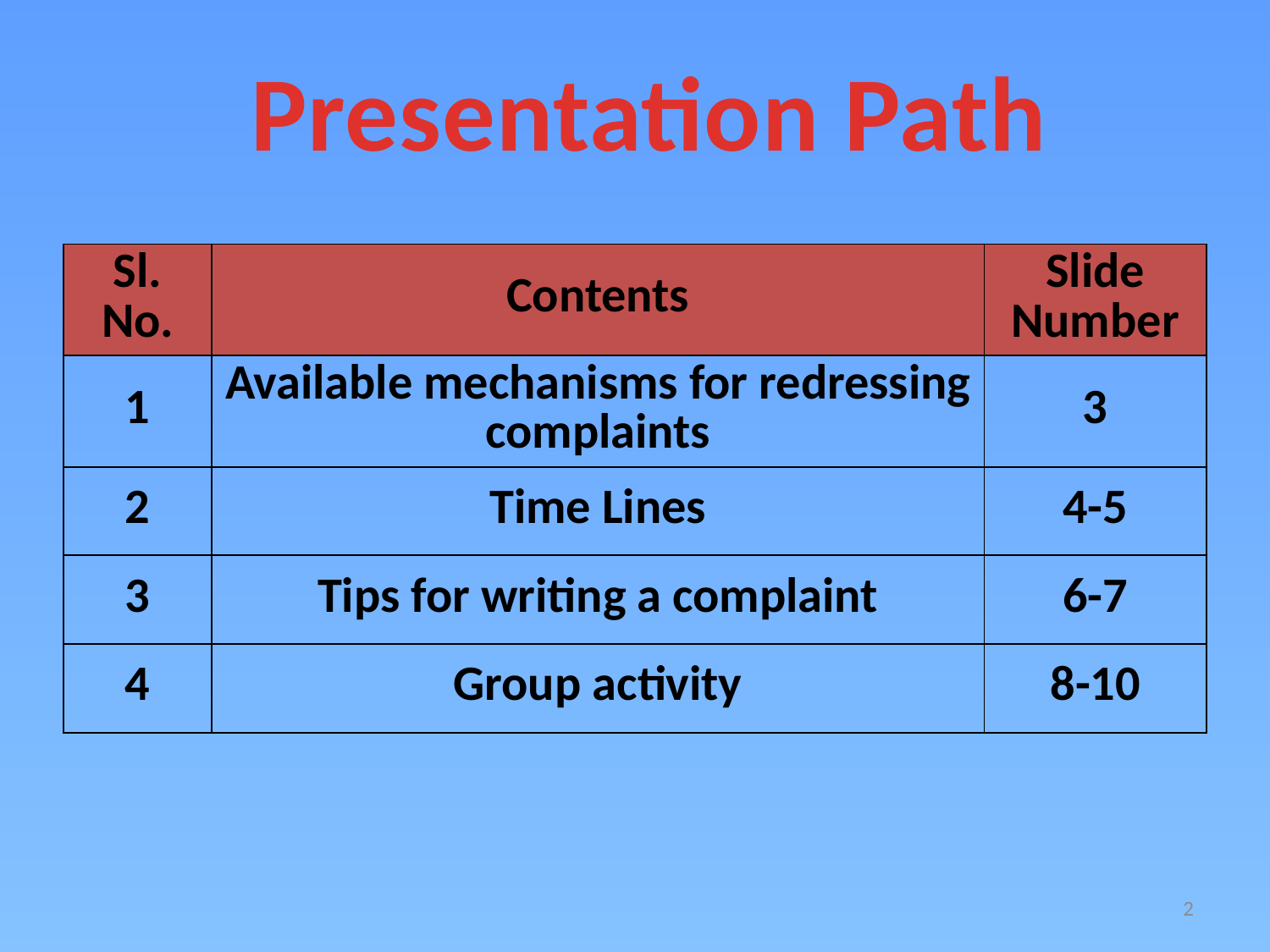

Presentation Path
| Sl. No. | Contents | Slide Number |
| --- | --- | --- |
| 1 | Available mechanisms for redressing complaints | 3 |
| 2 | Time Lines | 4-5 |
| 3 | Tips for writing a complaint | 6-7 |
| 4 | Group activity | 8-10 |
2